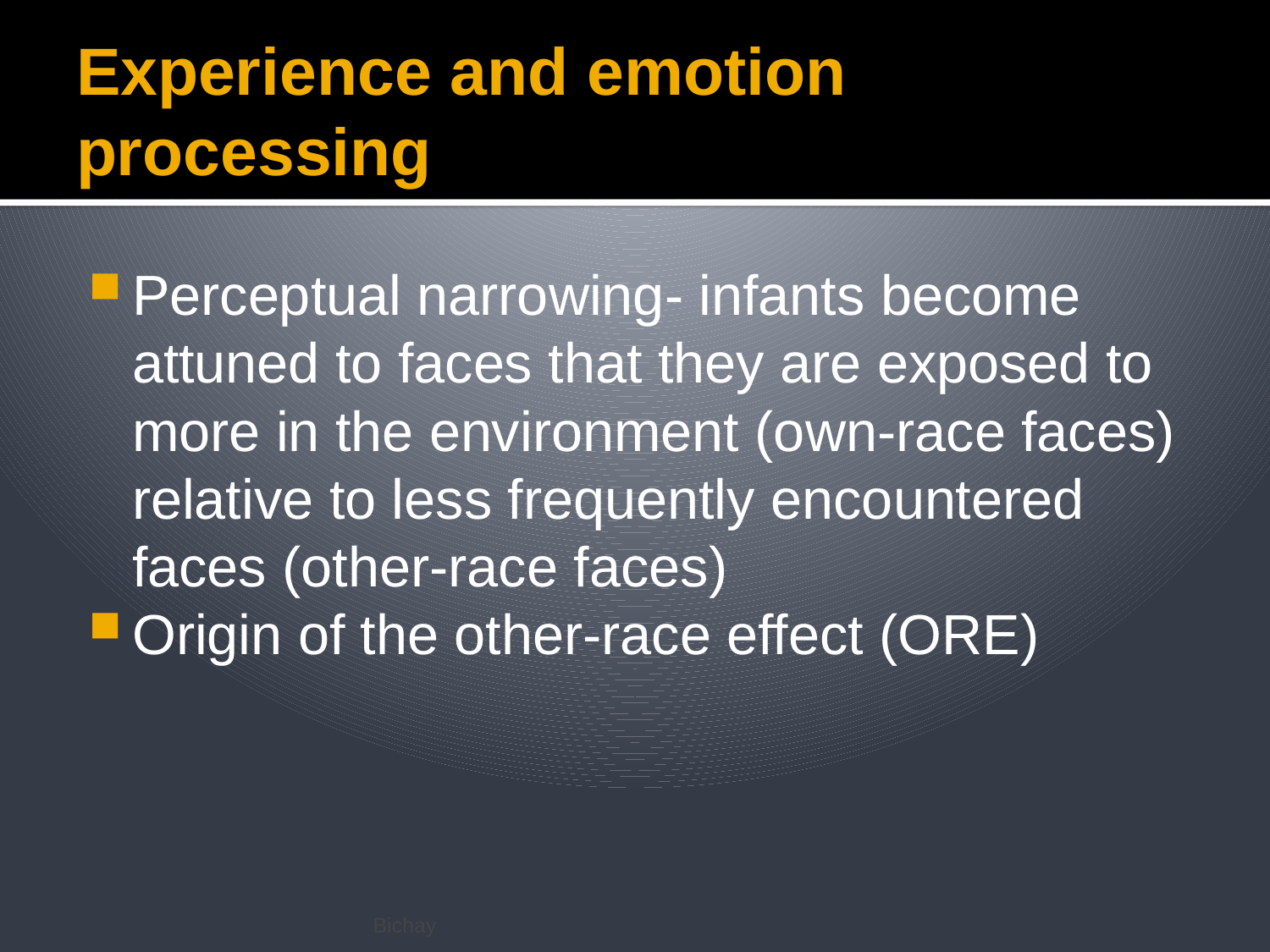

# Experience and emotion processing
Perceptual narrowing- infants become attuned to faces that they are exposed to more in the environment (own-race faces) relative to less frequently encountered faces (other-race faces)
Origin of the other-race effect (ORE)
Bichay